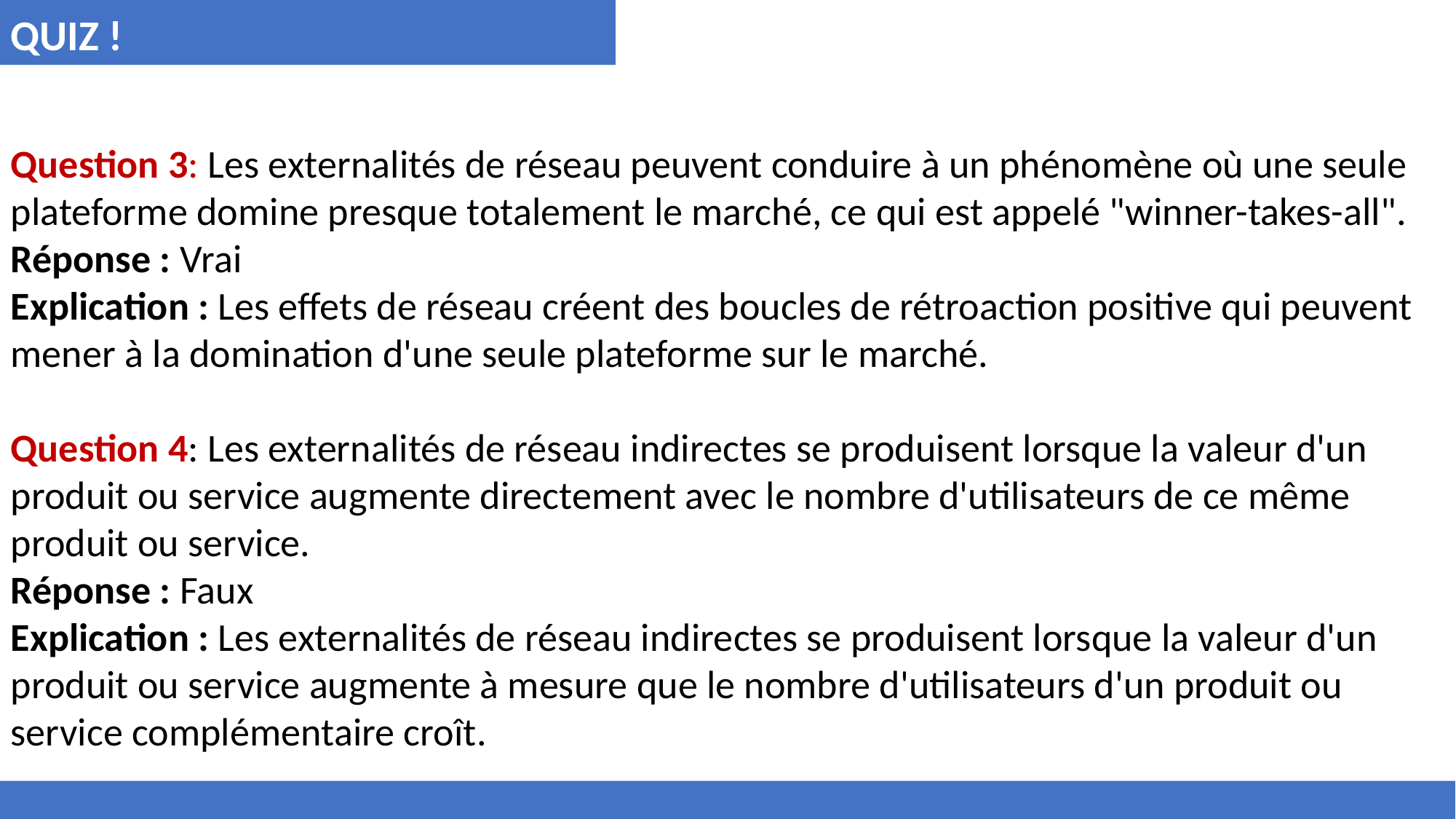

QUIZ !
Question 3: Les externalités de réseau peuvent conduire à un phénomène où une seule plateforme domine presque totalement le marché, ce qui est appelé "winner-takes-all".
Réponse : Vrai
Explication : Les effets de réseau créent des boucles de rétroaction positive qui peuvent mener à la domination d'une seule plateforme sur le marché.

Question 4: Les externalités de réseau indirectes se produisent lorsque la valeur d'un produit ou service augmente directement avec le nombre d'utilisateurs de ce même produit ou service.
Réponse : Faux
Explication : Les externalités de réseau indirectes se produisent lorsque la valeur d'un produit ou service augmente à mesure que le nombre d'utilisateurs d'un produit ou service complémentaire croît.